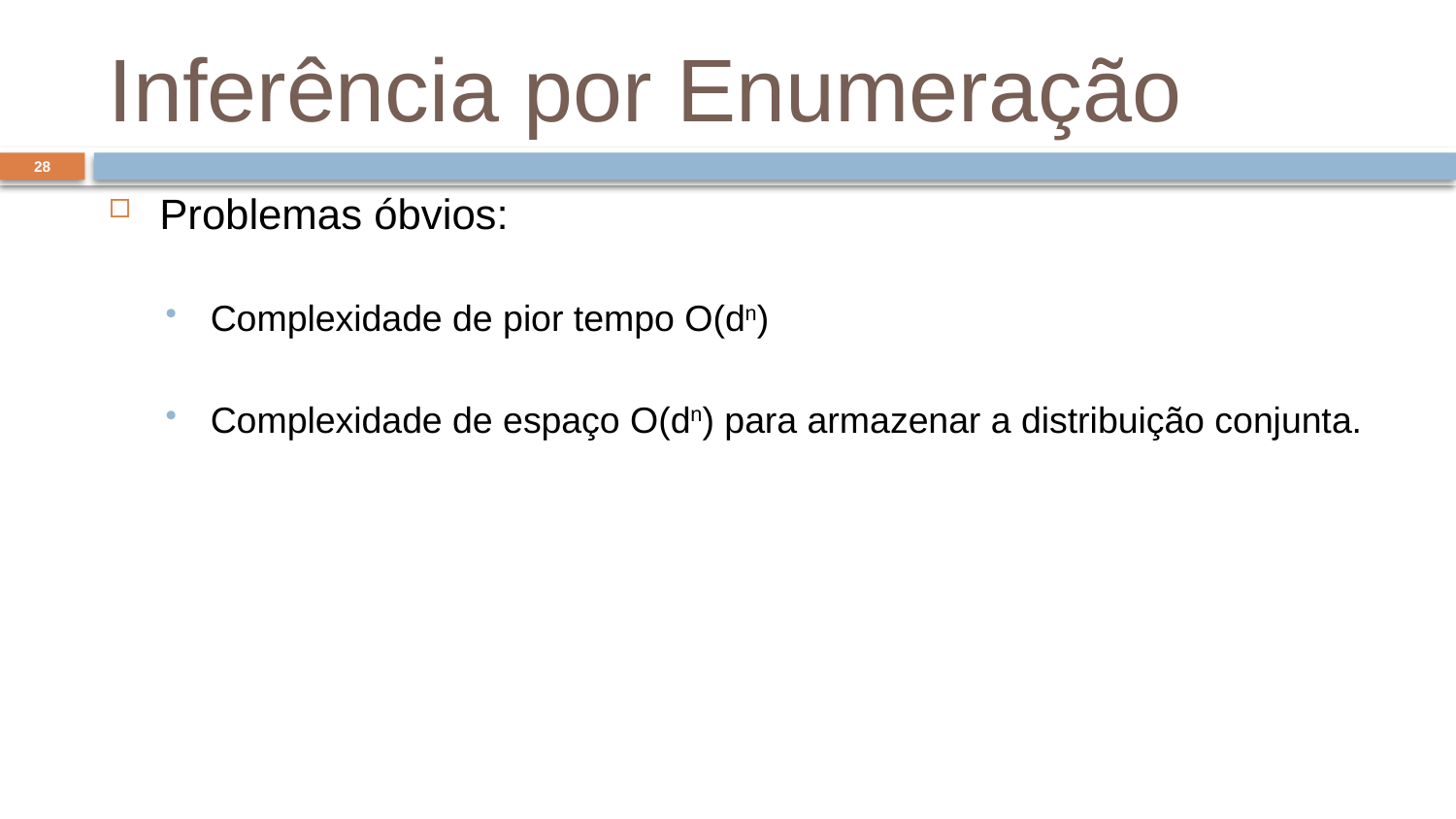

# Inferência por Enumeração
28
Problemas óbvios:

Complexidade de pior tempo O(dn)

Complexidade de espaço O(dn) para armazenar a distribuição conjunta.